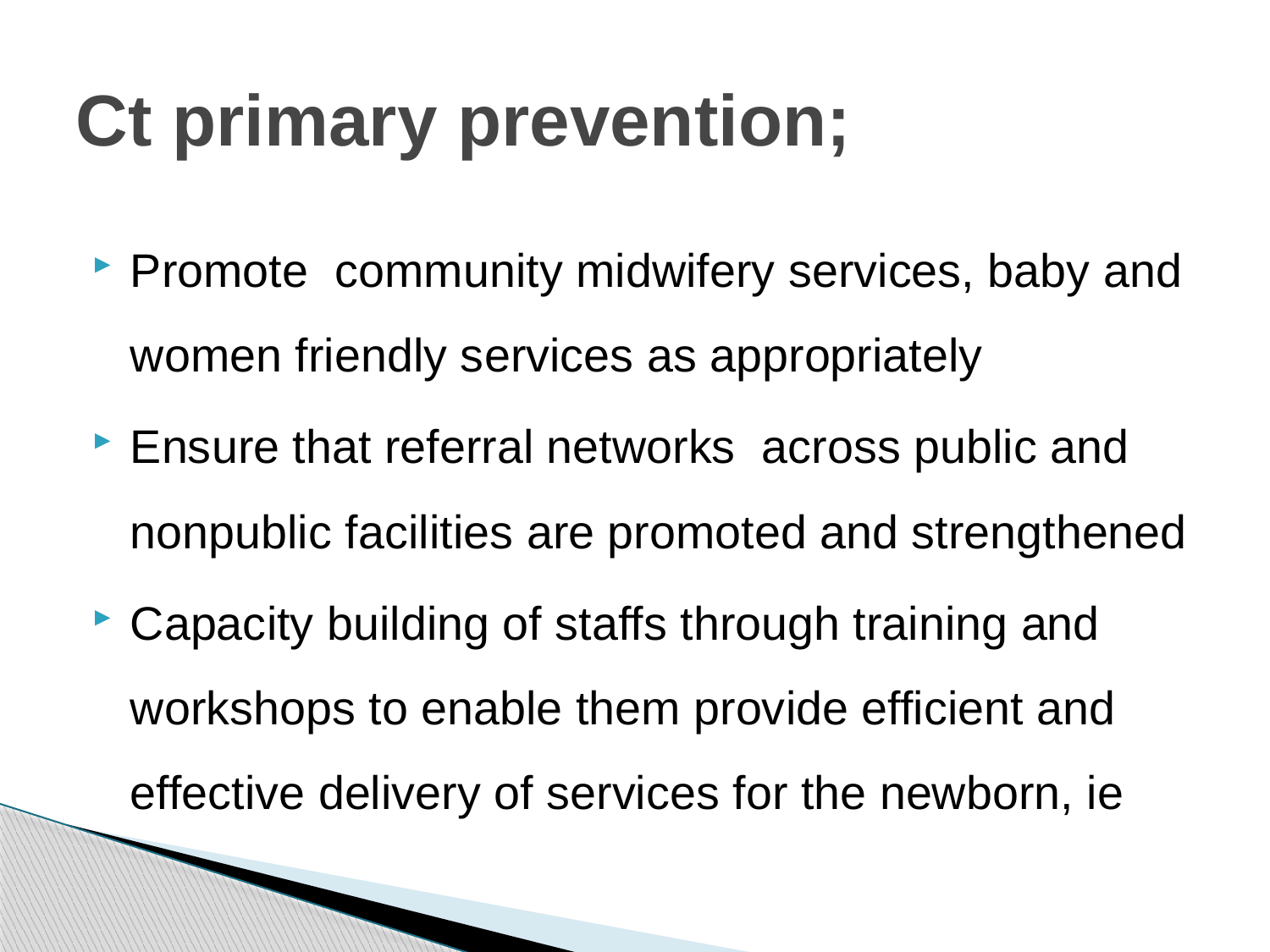

# Ct primary prevention;
Promote  community midwifery services, baby and women friendly services as appropriately
Ensure that referral networks  across public and nonpublic facilities are promoted and strengthened
Capacity building of staffs through training and workshops to enable them provide efficient and effective delivery of services for the newborn, ie